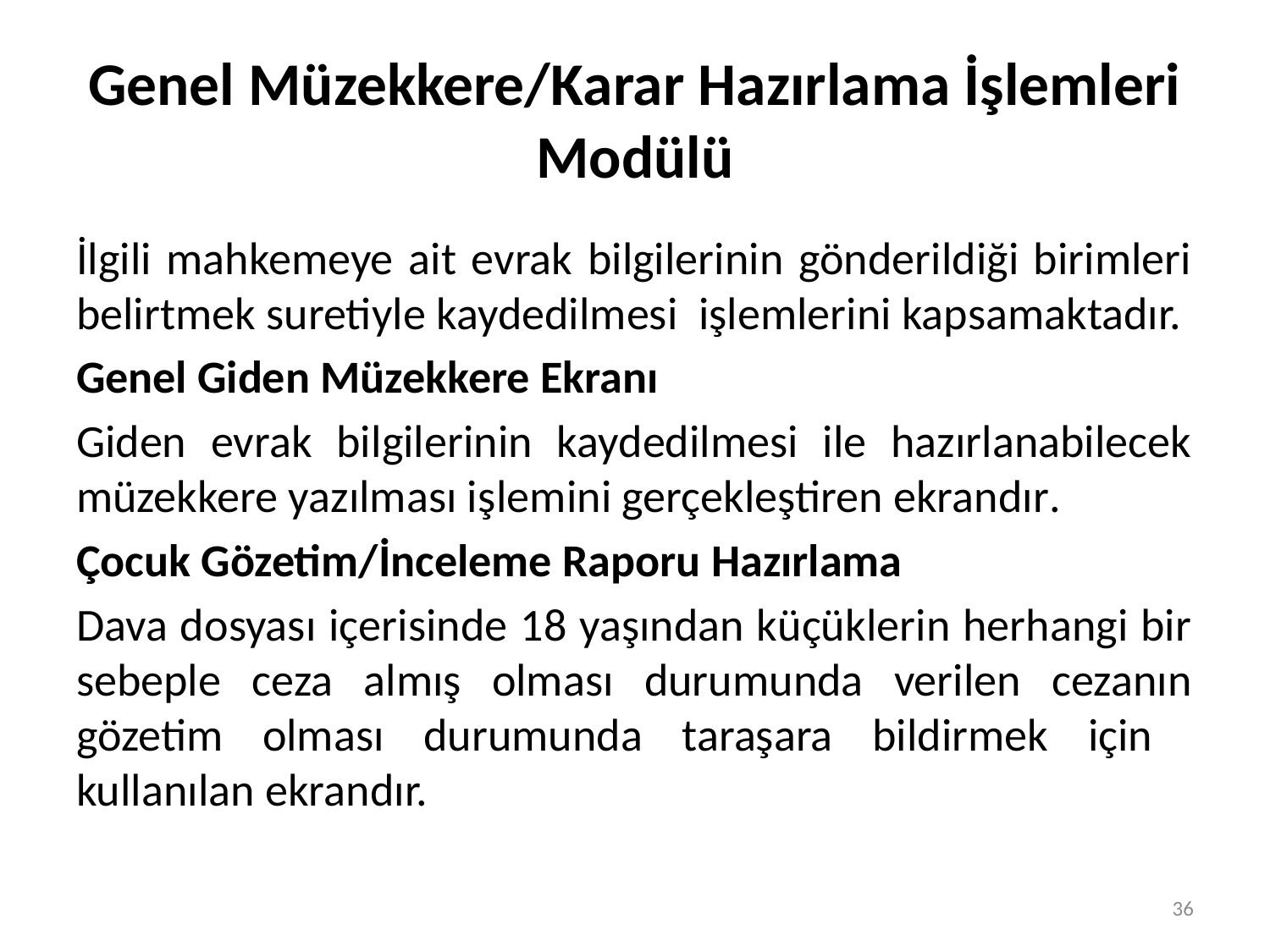

# Genel Müzekkere/Karar Hazırlama İşlemleri Modülü
İlgili mahkemeye ait evrak bilgilerinin gönderildiği birimleri belirtmek suretiyle kaydedilmesi  işlemlerini kapsamaktadır.
Genel Giden Müzekkere Ekranı
Giden evrak bilgilerinin kaydedilmesi ile hazırlanabilecek müzekkere yazılması işlemini gerçekleştiren ekrandır.
Çocuk Gözetim/İnceleme Raporu Hazırlama
Dava dosyası içerisinde 18 yaşından küçüklerin herhangi bir sebeple ceza almış olması durumunda verilen cezanın gözetim olması durumunda taraşara bildirmek için  kullanılan ekrandır.

36